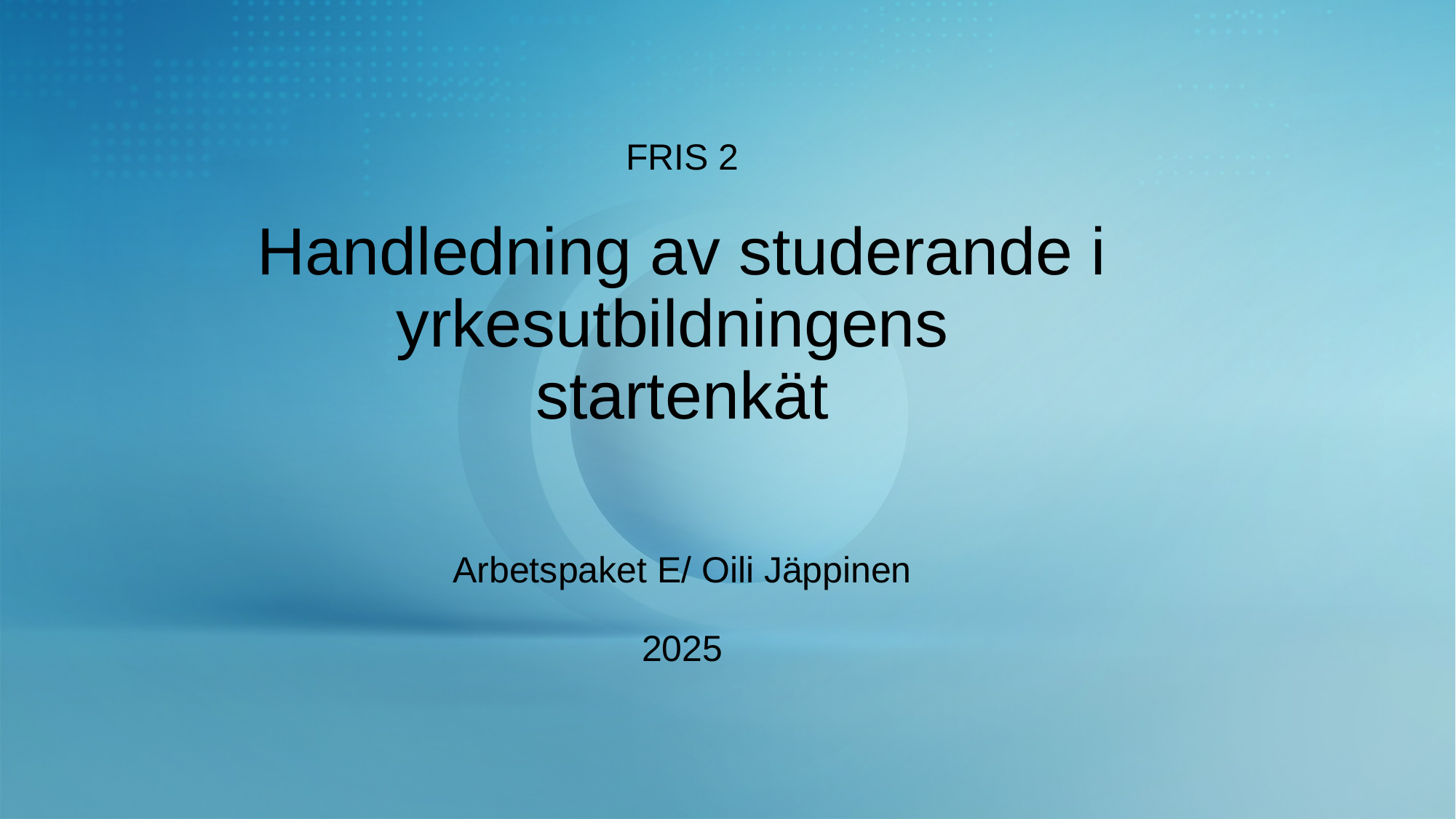

# FRIS 2 Handledning av studerande i yrkesutbildningens startenkät Arbetspaket E/ Oili Jäppinen 2025